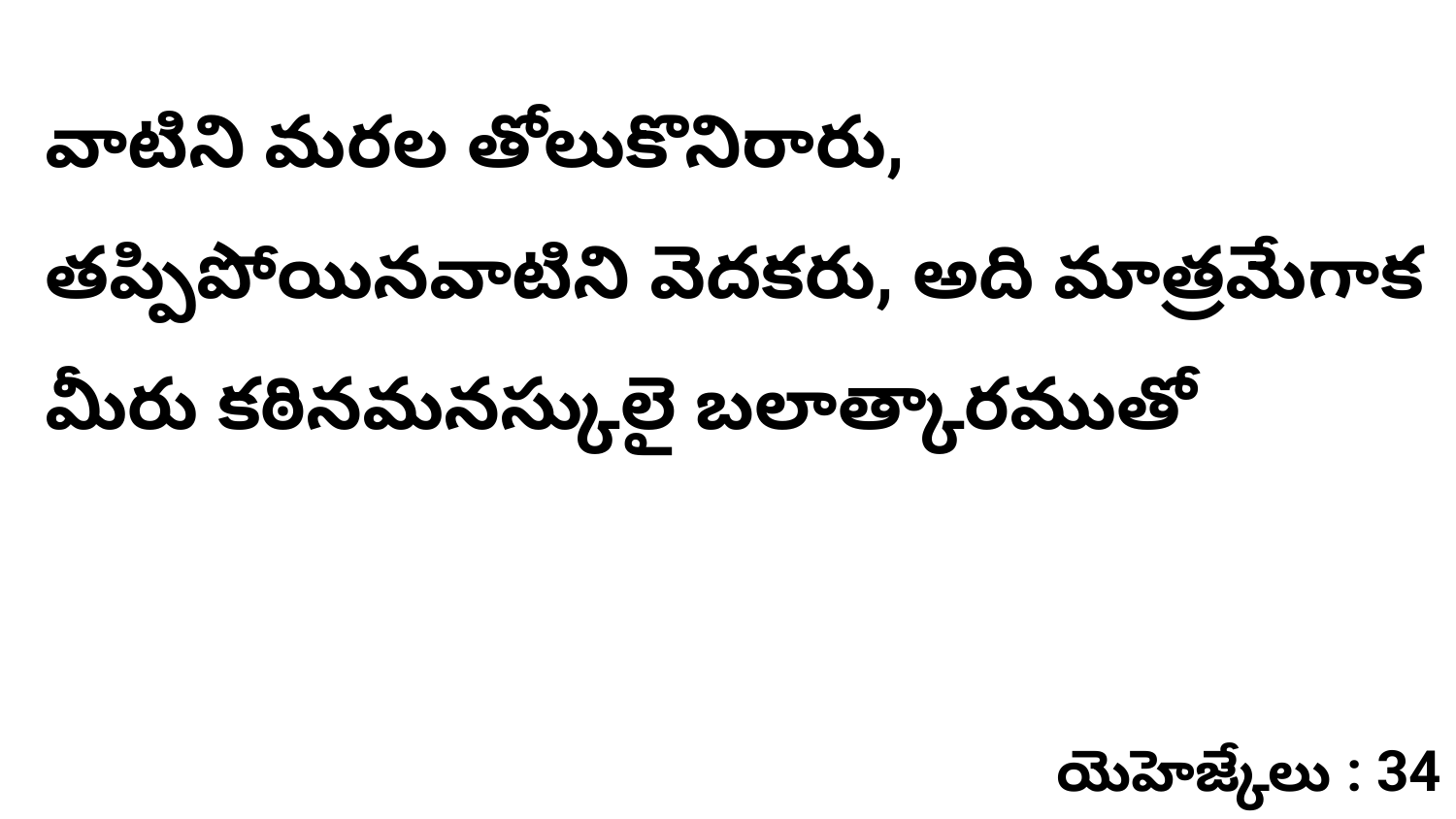

వాటిని మరల తోలుకొనిరారు, తప్పిపోయినవాటిని వెదకరు, అది మాత్రమేగాక మీరు కఠినమనస్కులై బలాత్కారముతో
యెహెజ్కేలు : 34